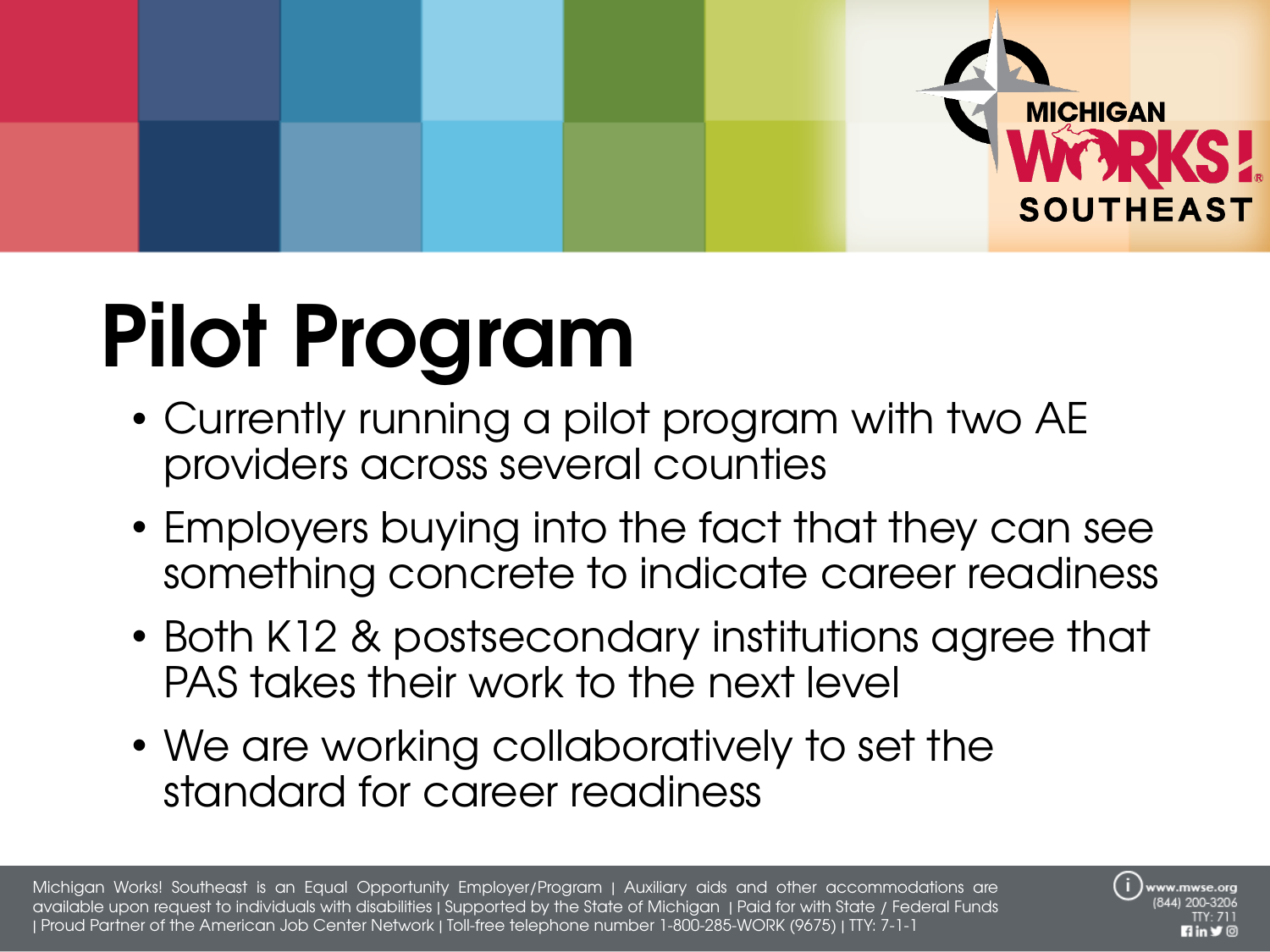

Pilot Program
Currently running a pilot program with two AE providers across several counties
Employers buying into the fact that they can see something concrete to indicate career readiness
Both K12 & postsecondary institutions agree that PAS takes their work to the next level
We are working collaboratively to set the standard for career readiness